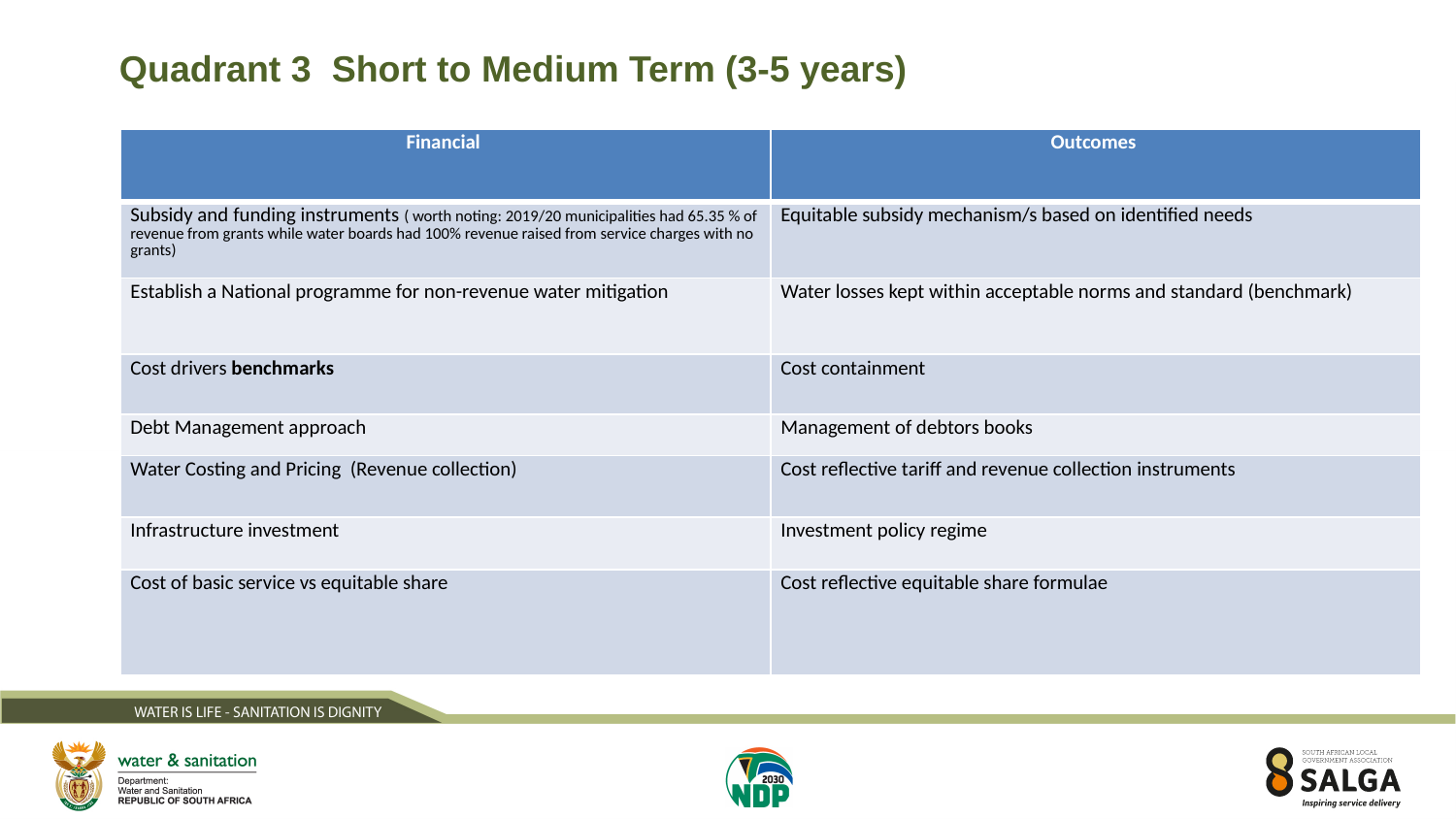

# Quadrant 3  Short to Medium Term (3-5 years)
| Financial | Outcomes |
| --- | --- |
| Subsidy and funding instruments ( worth noting: 2019/20 municipalities had 65.35 % of revenue from grants while water boards had 100% revenue raised from service charges with no grants) | Equitable subsidy mechanism/s based on identified needs |
| Establish a National programme for non-revenue water mitigation | Water losses kept within acceptable norms and standard (benchmark) |
| Cost drivers benchmarks | Cost containment |
| Debt Management approach | Management of debtors books |
| Water Costing and Pricing (Revenue collection) | Cost reflective tariff and revenue collection instruments |
| Infrastructure investment | Investment policy regime |
| Cost of basic service vs equitable share | Cost reflective equitable share formulae |